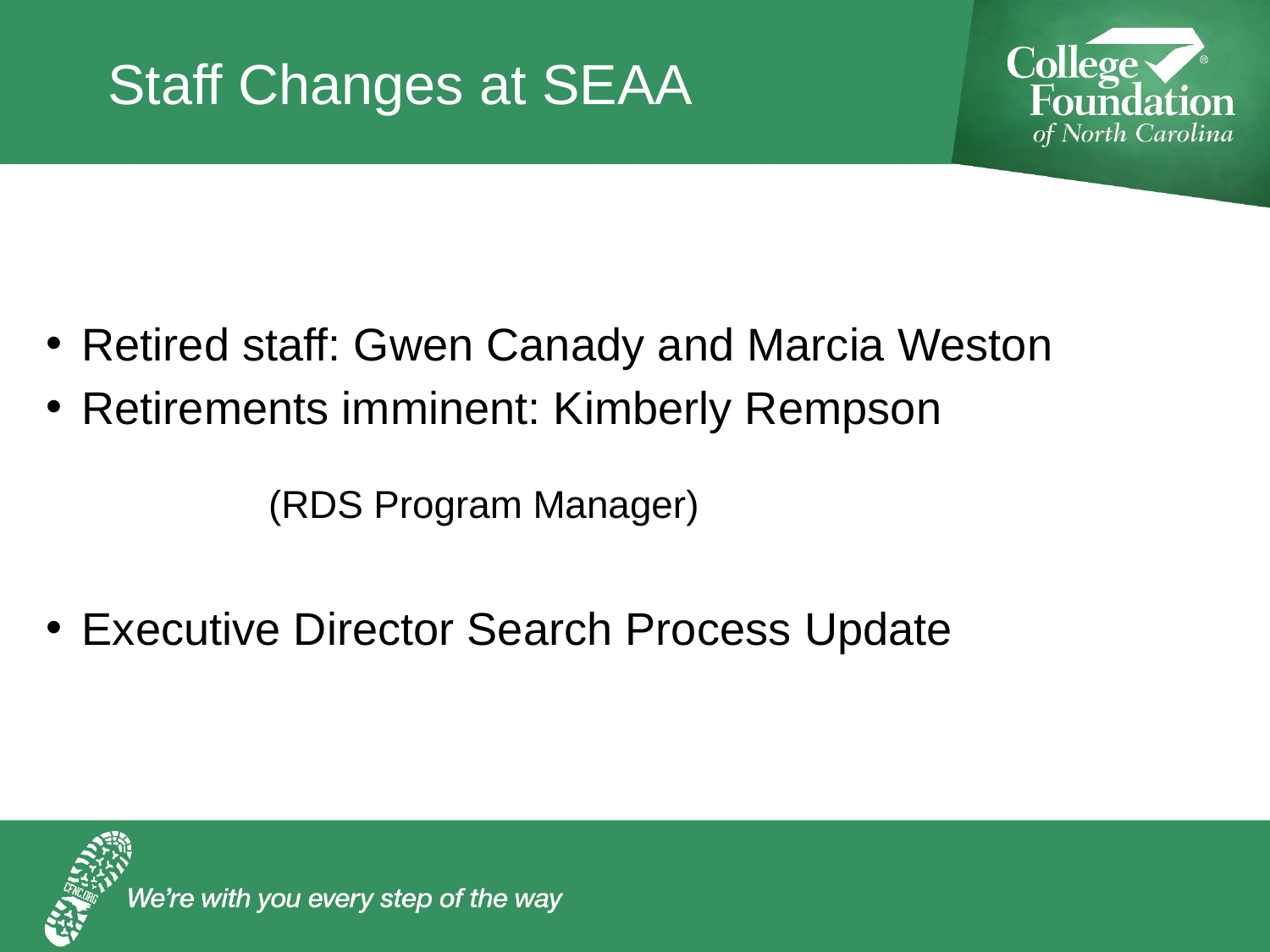

# Staff Changes at SEAA

Retired staff: Gwen Canady and Marcia Weston
Retirements imminent: Kimberly Rempson
									(RDS Program Manager)

Executive Director Search Process Update